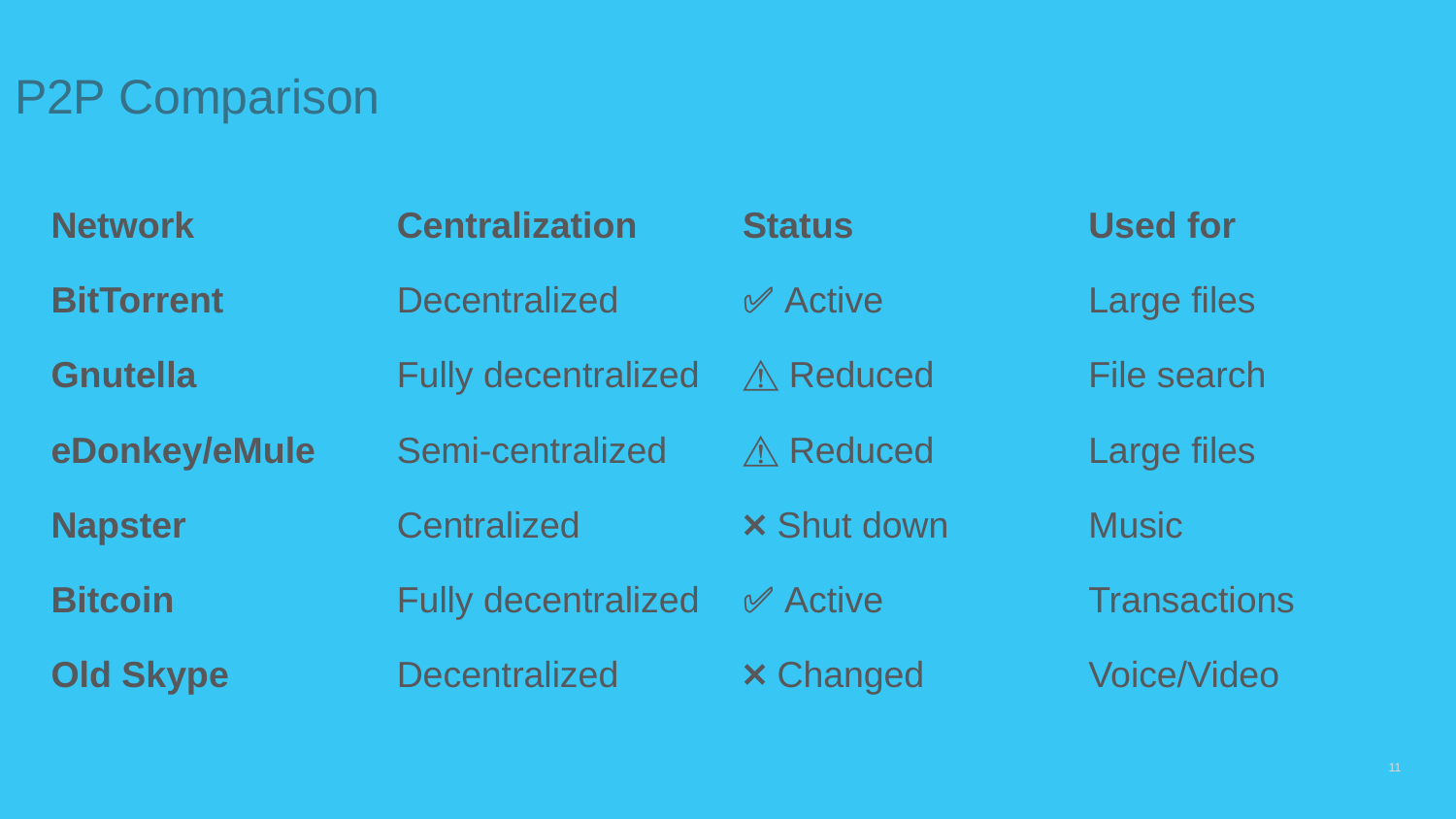

# P2P Comparison
| Network | Centralization | Status | Used for |
| --- | --- | --- | --- |
| BitTorrent | Decentralized | ✅ Active | Large files |
| Gnutella | Fully decentralized | ⚠️ Reduced | File search |
| eDonkey/eMule | Semi-centralized | ⚠️ Reduced | Large files |
| Napster | Centralized | ❌ Shut down | Music |
| Bitcoin | Fully decentralized | ✅ Active | Transactions |
| Old Skype | Decentralized | ❌ Changed | Voice/Video |